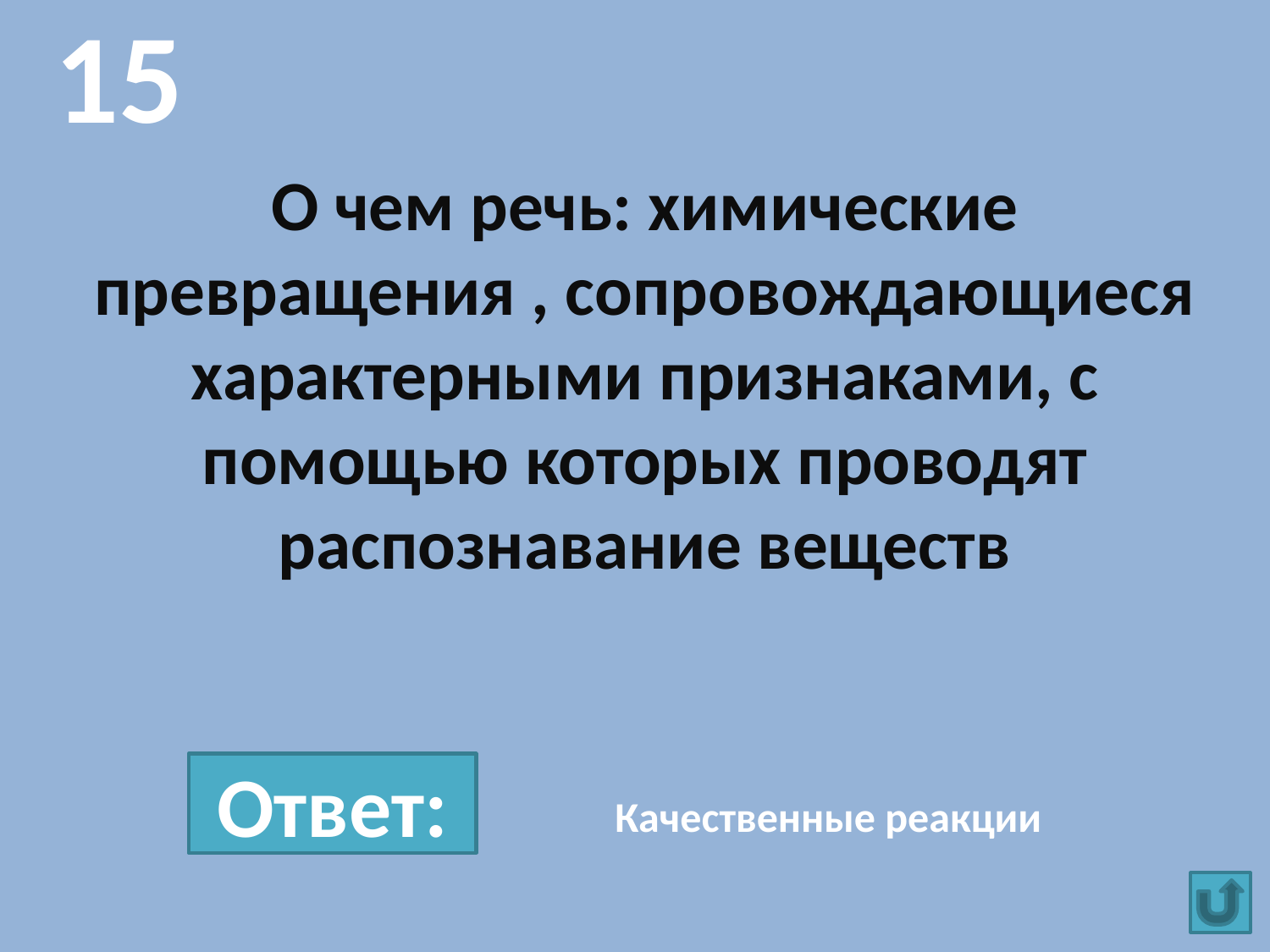

15
# О чем речь: химические превращения , сопровождающиеся характерными признаками, с помощью которых проводят распознавание веществ
Ответ:
Качественные реакции